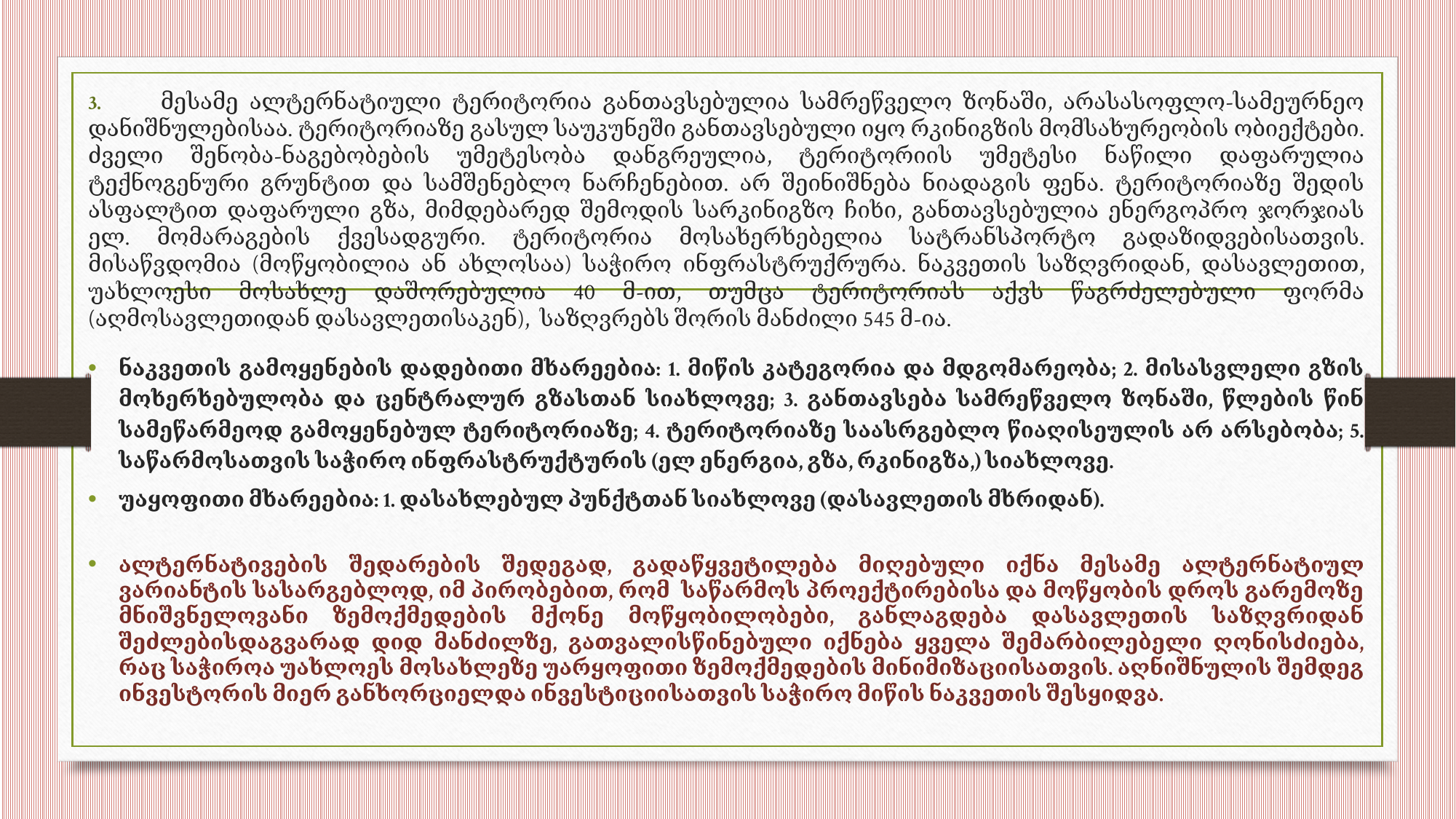

# 3.      მესამე ალტერნატიული ტერიტორია განთავსებულია სამრეწველო ზონაში, არასასოფლო-სამეურნეო დანიშნულებისაა. ტერიტორიაზე გასულ საუკუნეში განთავსებული იყო რკინიგზის მომსახურეობის ობიექტები. ძველი შენობა-ნაგებობების უმეტესობა დანგრეულია, ტერიტორიის უმეტესი ნაწილი დაფარულია ტექნოგენური გრუნტით და სამშენებლო ნარჩენებით. არ შეინიშნება ნიადაგის ფენა. ტერიტორიაზე შედის ასფალტით დაფარული გზა, მიმდებარედ შემოდის სარკინიგზო ჩიხი, განთავსებულია ენერგოპრო ჯორჯიას ელ. მომარაგების ქვესადგური. ტერიტორია მოსახერხებელია სატრანსპორტო გადაზიდვებისათვის. მისაწვდომია (მოწყობილია ან ახლოსაა) საჭირო ინფრასტრუქრურა. ნაკვეთის საზღვრიდან, დასავლეთით, უახლოესი მოსახლე დაშორებულია 40 მ-ით, თუმცა ტერიტორიას აქვს წაგრძელებული ფორმა (აღმოსავლეთიდან დასავლეთისაკენ),  საზღვრებს შორის მანძილი 545 მ-ია.

ნაკვეთის გამოყენების დადებითი მხარეებია: 1. მიწის კატეგორია და მდგომარეობა; 2. მისასვლელი გზის მოხერხებულობა და ცენტრალურ გზასთან სიახლოვე; 3. განთავსება სამრეწველო ზონაში, წლების წინ სამეწარმეოდ გამოყენებულ ტერიტორიაზე; 4. ტერიტორიაზე საასრგებლო წიაღისეულის არ არსებობა; 5. საწარმოსათვის საჭირო ინფრასტრუქტურის (ელ ენერგია, გზა, რკინიგზა,) სიახლოვე.
უაყოფითი მხარეებია: 1. დასახლებულ პუნქტთან სიახლოვე (დასავლეთის მხრიდან).

ალტერნატივების შედარების შედეგად, გადაწყვეტილება მიღებული იქნა მესამე ალტერნატიულ ვარიანტის სასარგებლოდ, იმ პირობებით, რომ  საწარმოს პროექტირებისა და მოწყობის დროს გარემოზე მნიშვნელოვანი ზემოქმედების მქონე მოწყობილობები, განლაგდება დასავლეთის საზღვრიდან შეძლებისდაგვარად დიდ მანძილზე, გათვალისწინებული იქნება ყველა შემარბილებელი ღონისძიება, რაც საჭიროა უახლოეს მოსახლეზე უარყოფითი ზემოქმედების მინიმიზაციისათვის. აღნიშნულის შემდეგ ინვესტორის მიერ განხორციელდა ინვესტიციისათვის საჭირო მიწის ნაკვეთის შესყიდვა.